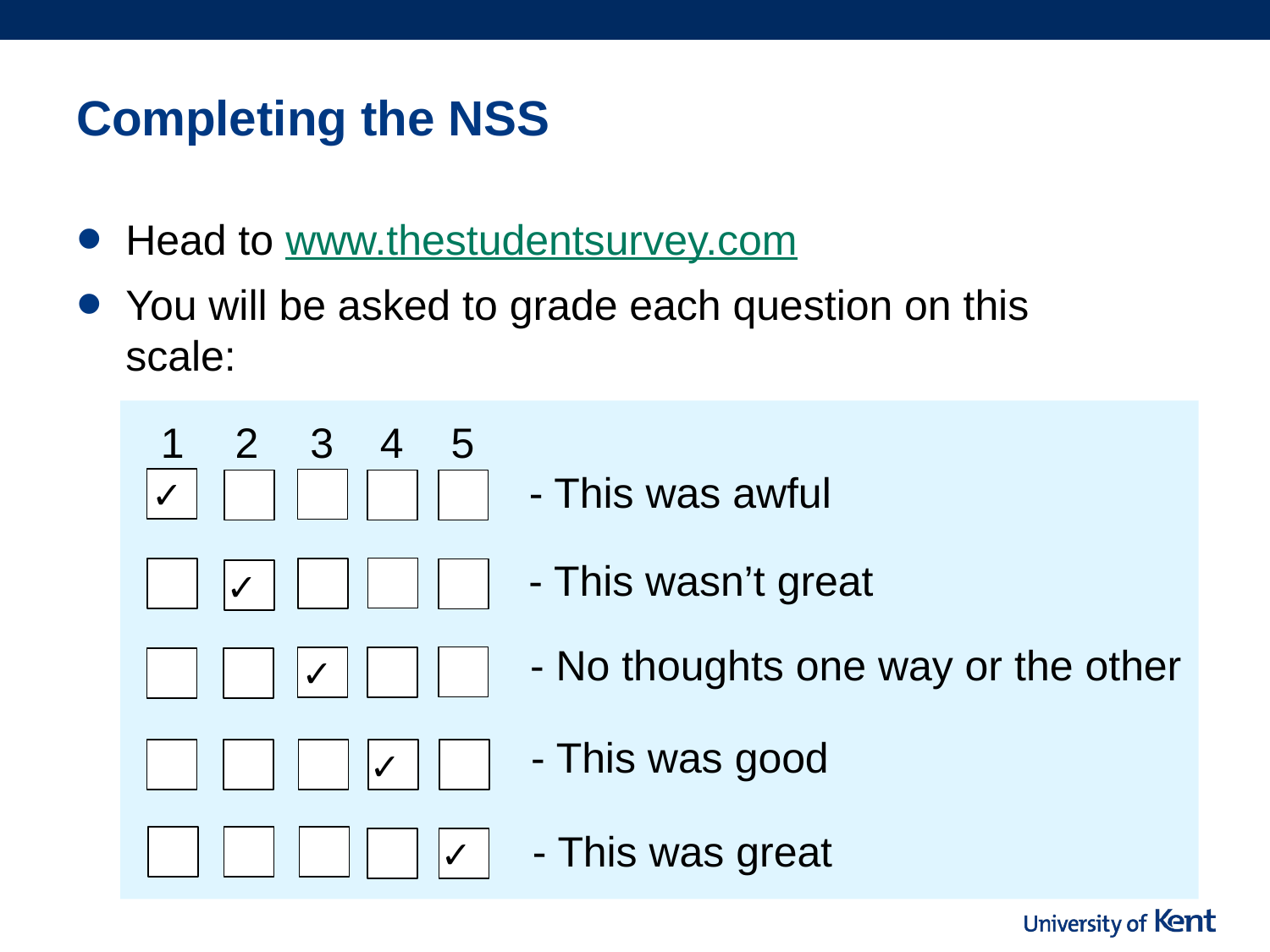

Completing the NSS
Head to www.thestudentsurvey.com
You will be asked to grade each question on this scale:

2
1
3
4
5

✓
✓

✓

✓

✓

- This was awful
- This wasn’t great
- No thoughts one way or the other
- This was good
- This was great